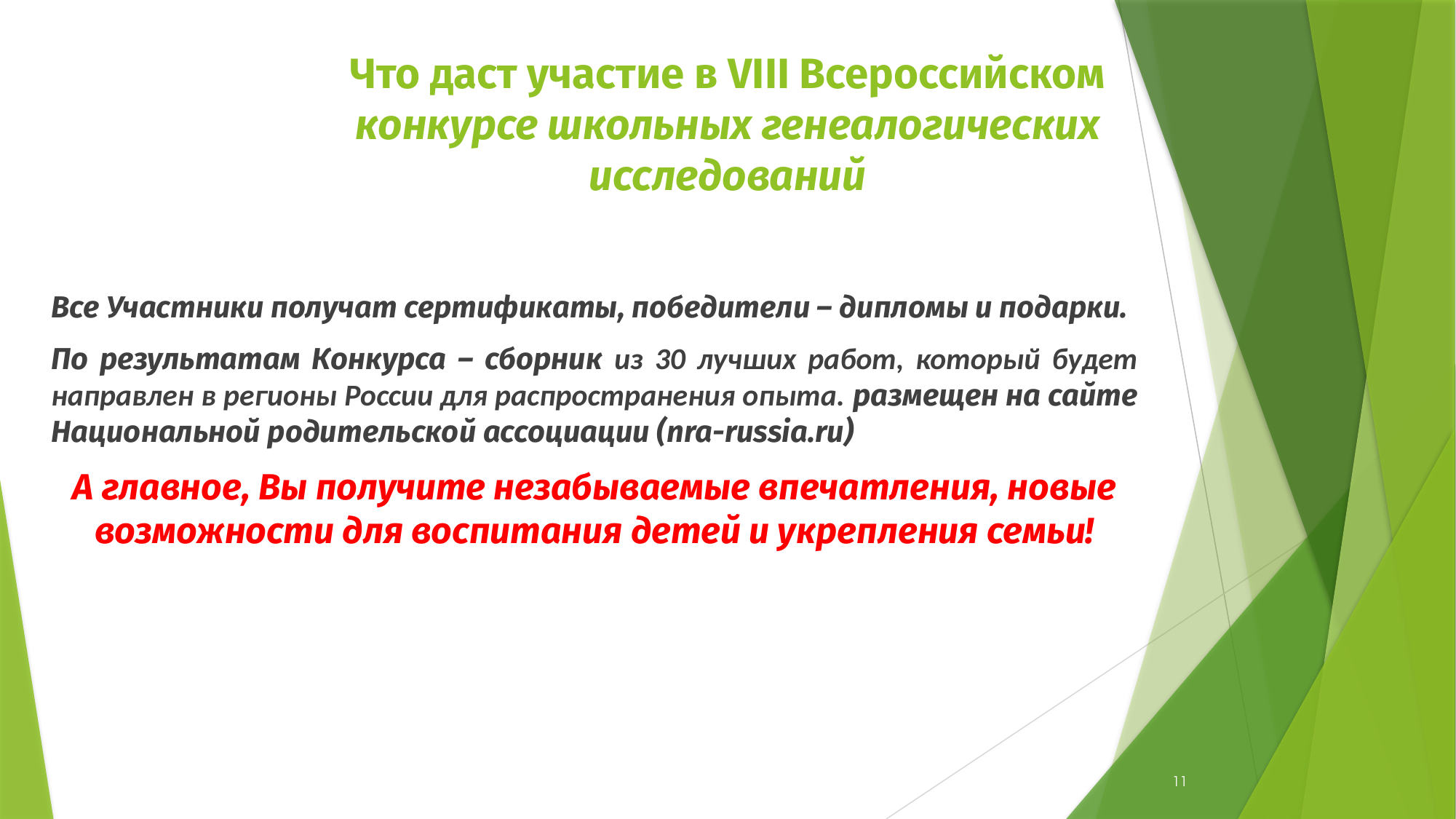

# Что даст участие в VIII Всероссийском конкурсе школьных генеалогических исследований
Все Участники получат сертификаты, победители – дипломы и подарки.
По результатам Конкурса – сборник из 30 лучших работ, который будет направлен в регионы России для распространения опыта. размещен на сайте Национальной родительской ассоциации (nra-russia.ru)
А главное, Вы получите незабываемые впечатления, новые возможности для воспитания детей и укрепления семьи!

11